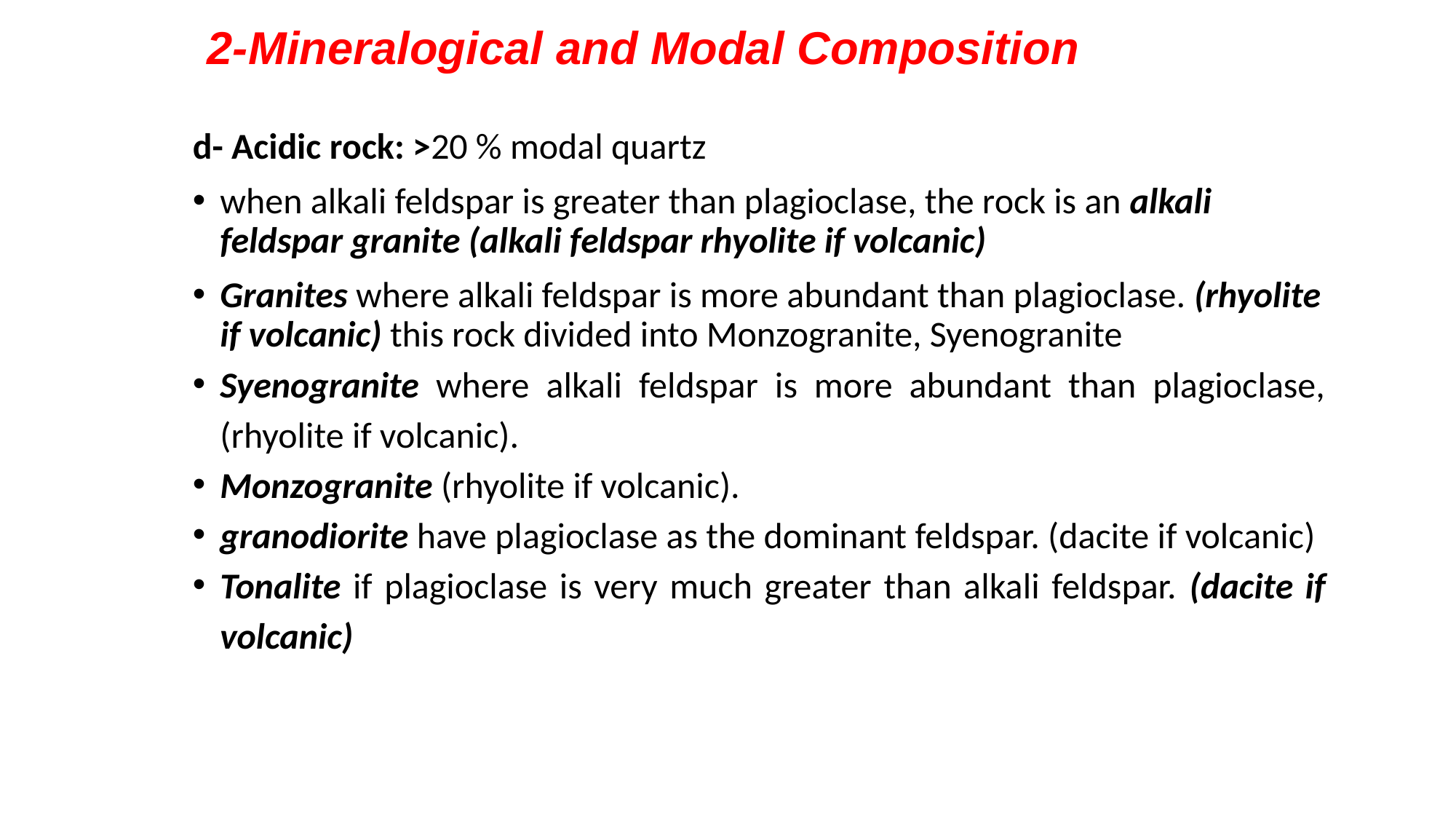

# 2-Mineralogical and Modal Composition
d- Acidic rock: >20 % modal quartz
when alkali feldspar is greater than plagioclase, the rock is an alkali feldspar granite (alkali feldspar rhyolite if volcanic)
Granites where alkali feldspar is more abundant than plagioclase. (rhyolite if volcanic) this rock divided into Monzogranite, Syenogranite
Syenogranite where alkali feldspar is more abundant than plagioclase, (rhyolite if volcanic).
Monzogranite (rhyolite if volcanic).
granodiorite have plagioclase as the dominant feldspar. (dacite if volcanic)
Tonalite if plagioclase is very much greater than alkali feldspar. (dacite if volcanic)